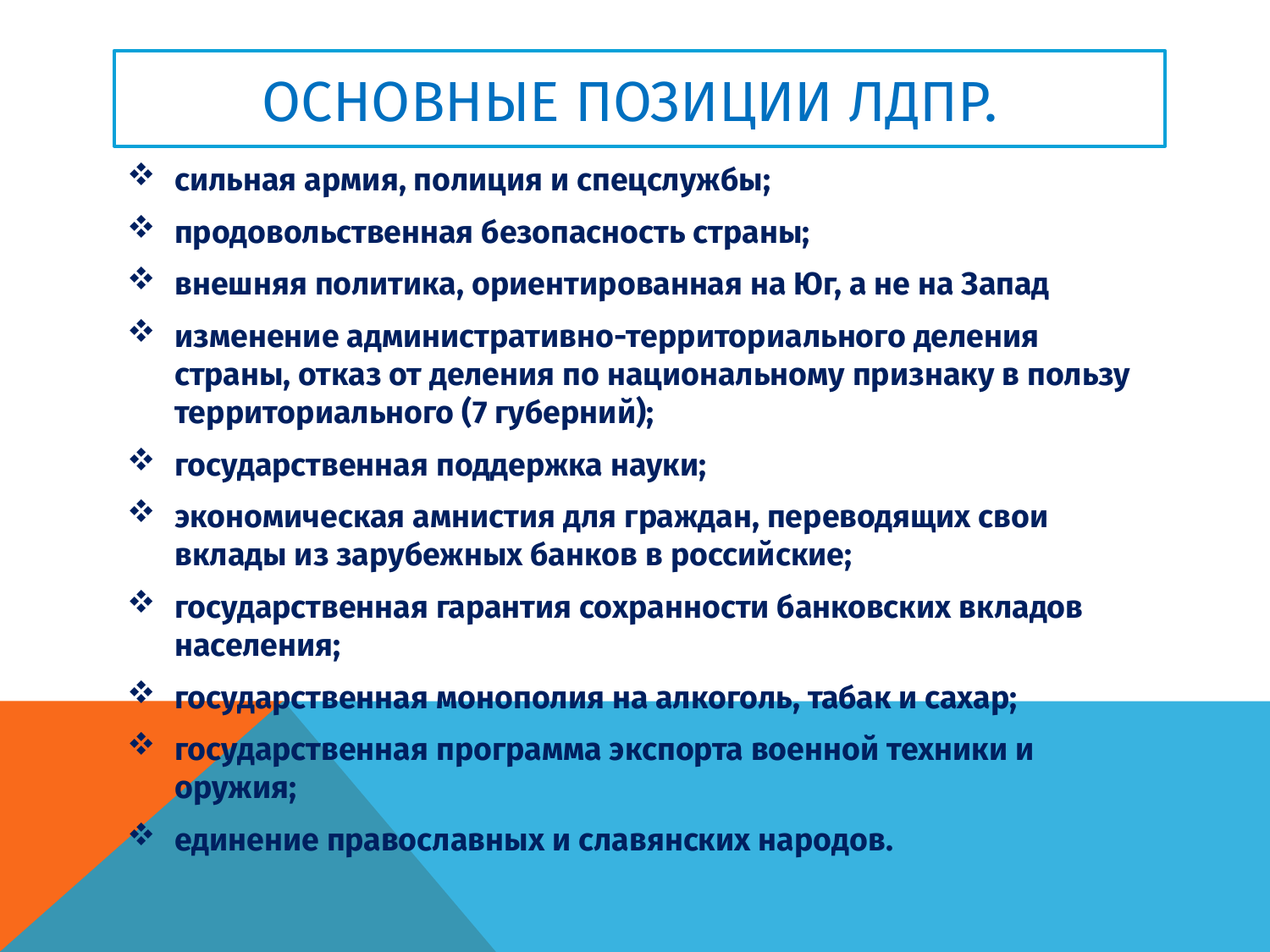

# Основные позиции лдпр.
сильная армия, полиция и спецслужбы;
продовольственная безопасность страны;
внешняя политика, ориентированная на Юг, а не на Запад
изменение административно-территориального деления страны, отказ от деления по национальному признаку в пользу территориального (7 губерний);
государственная поддержка науки;
экономическая амнистия для граждан, переводящих свои вклады из зарубежных банков в российские;
государственная гарантия сохранности банковских вкладов населения;
государственная монополия на алкоголь, табак и сахар;
государственная программа экспорта военной техники и оружия;
единение православных и славянских народов.